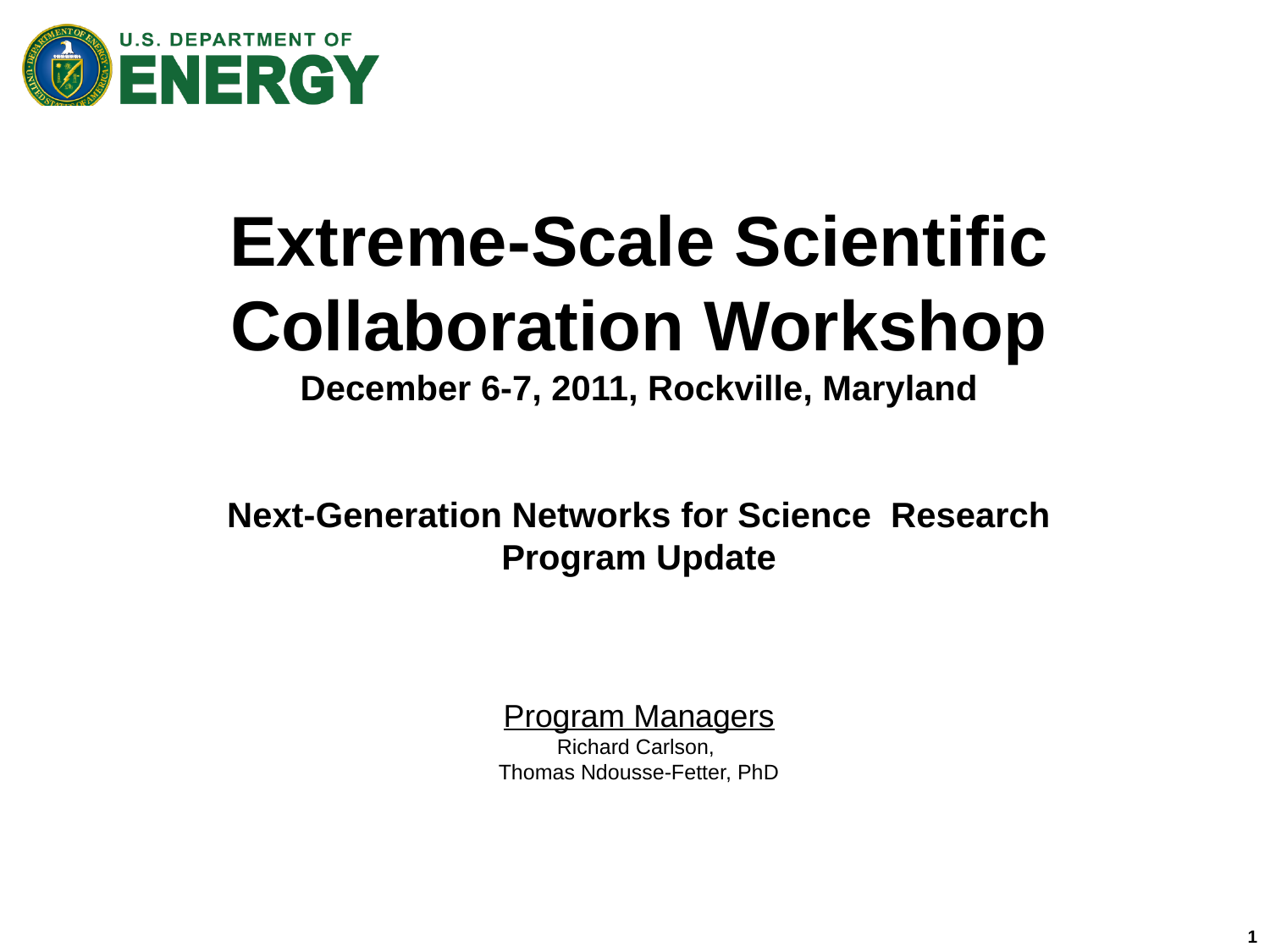

Extreme-Scale Scientific Collaboration Workshop
December 6-7, 2011, Rockville, Maryland

Next-Generation Networks for Science  Research
Program Update

Program Managers
Richard Carlson,
Thomas Ndousse-Fetter, PhD

1